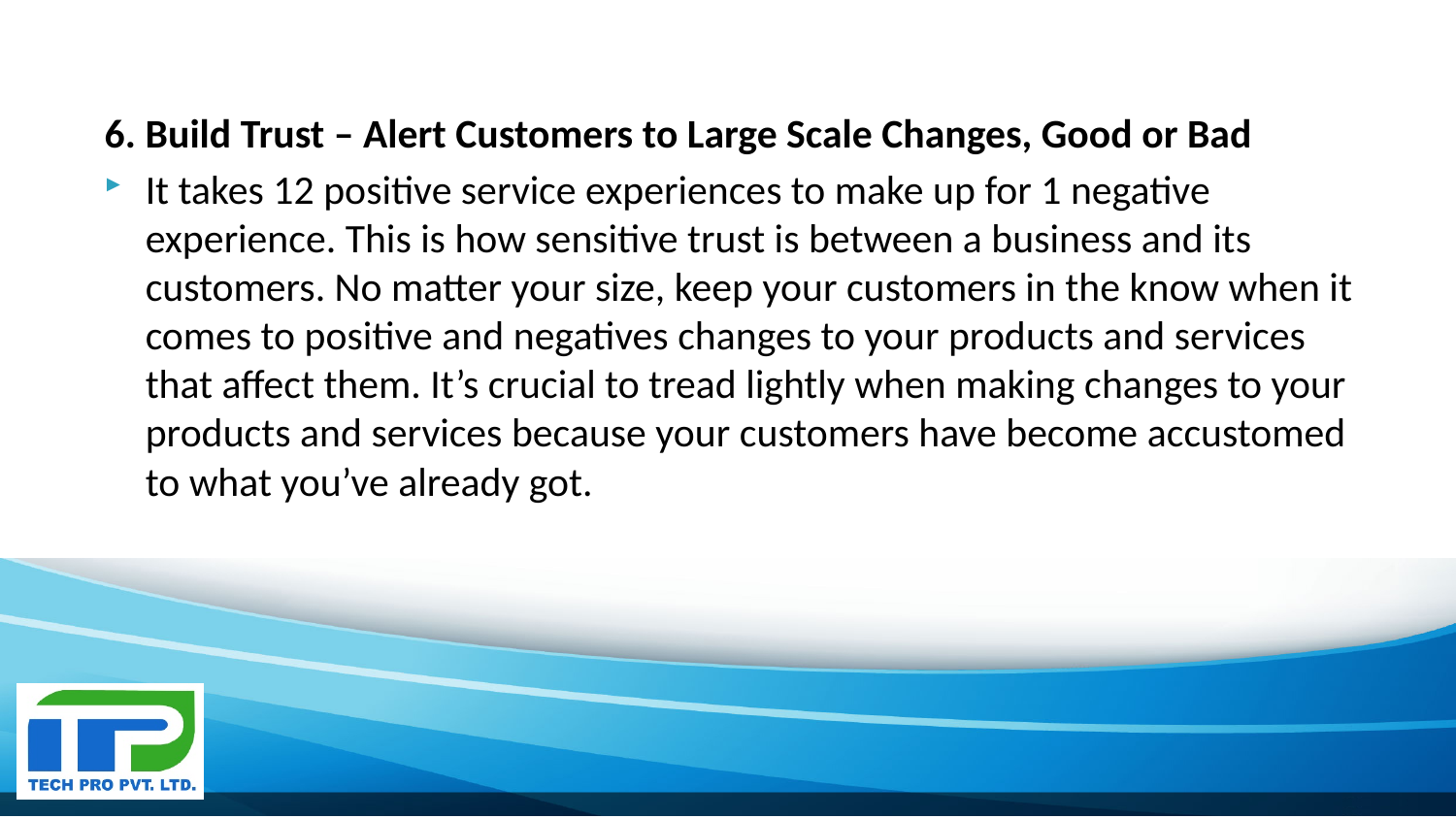

6. Build Trust – Alert Customers to Large Scale Changes, Good or Bad
It takes 12 positive service experiences to make up for 1 negative experience. This is how sensitive trust is between a business and its customers. No matter your size, keep your customers in the know when it comes to positive and negatives changes to your products and services that affect them. It’s crucial to tread lightly when making changes to your products and services because your customers have become accustomed to what you’ve already got.